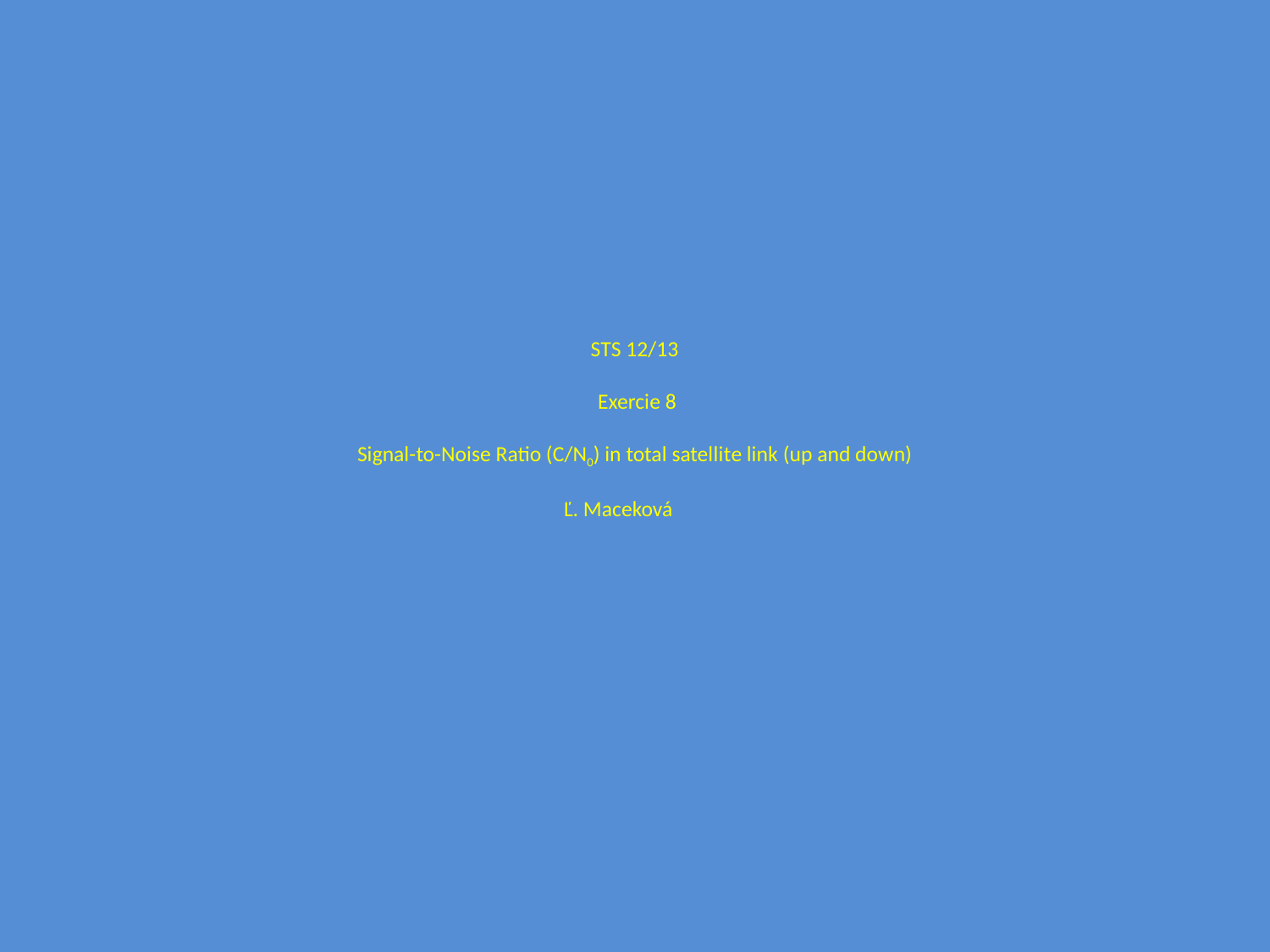

# STS 12/13 Exercie 8 Signal-to-Noise Ratio (C/N0) in total satellite link (up and down) Ľ. Maceková